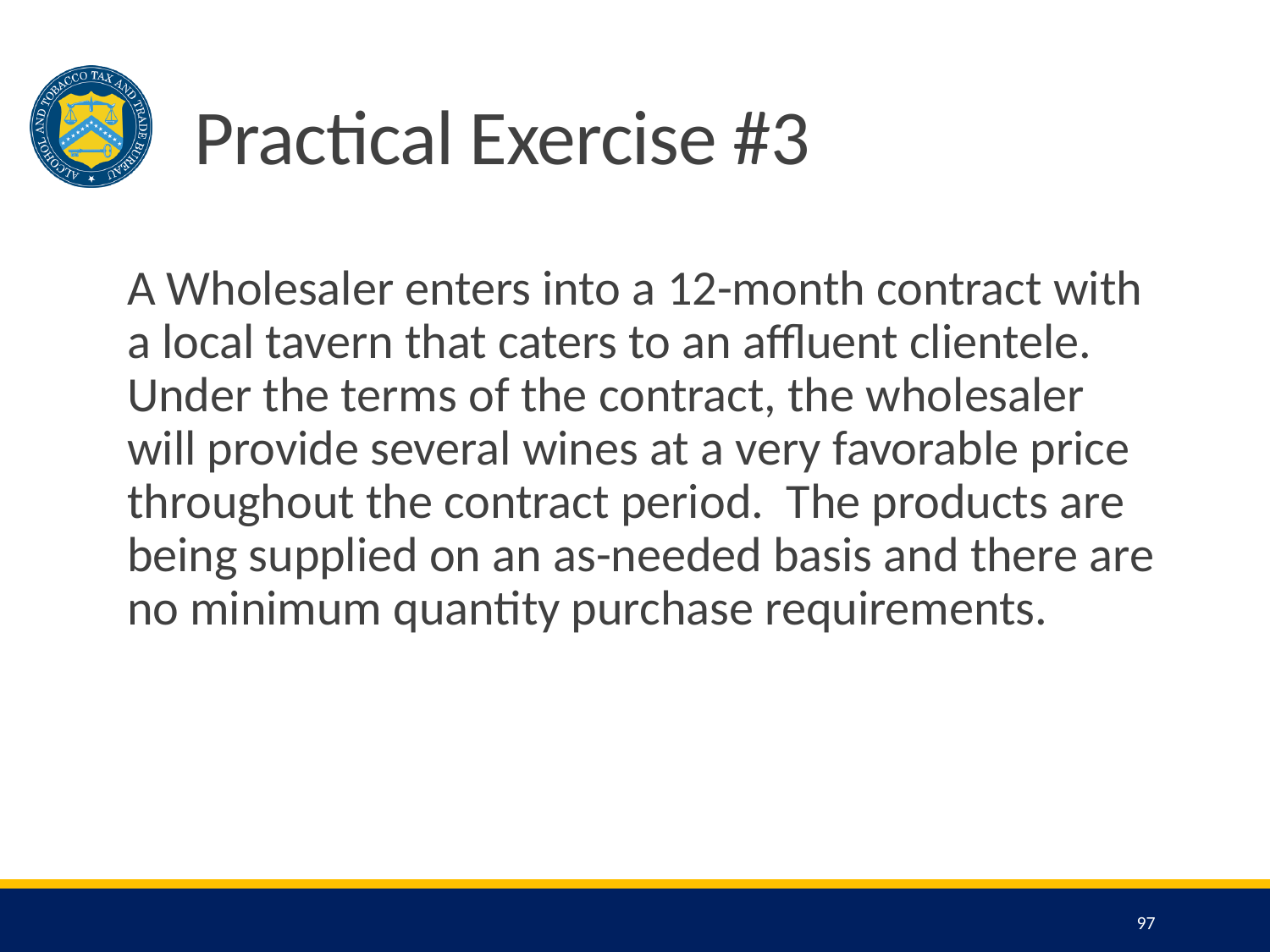

# Practical Exercise #3
A Wholesaler enters into a 12-month contract with a local tavern that caters to an affluent clientele.  Under the terms of the contract, the wholesaler will provide several wines at a very favorable price throughout the contract period.  The products are being supplied on an as-needed basis and there are no minimum quantity purchase requirements.

97